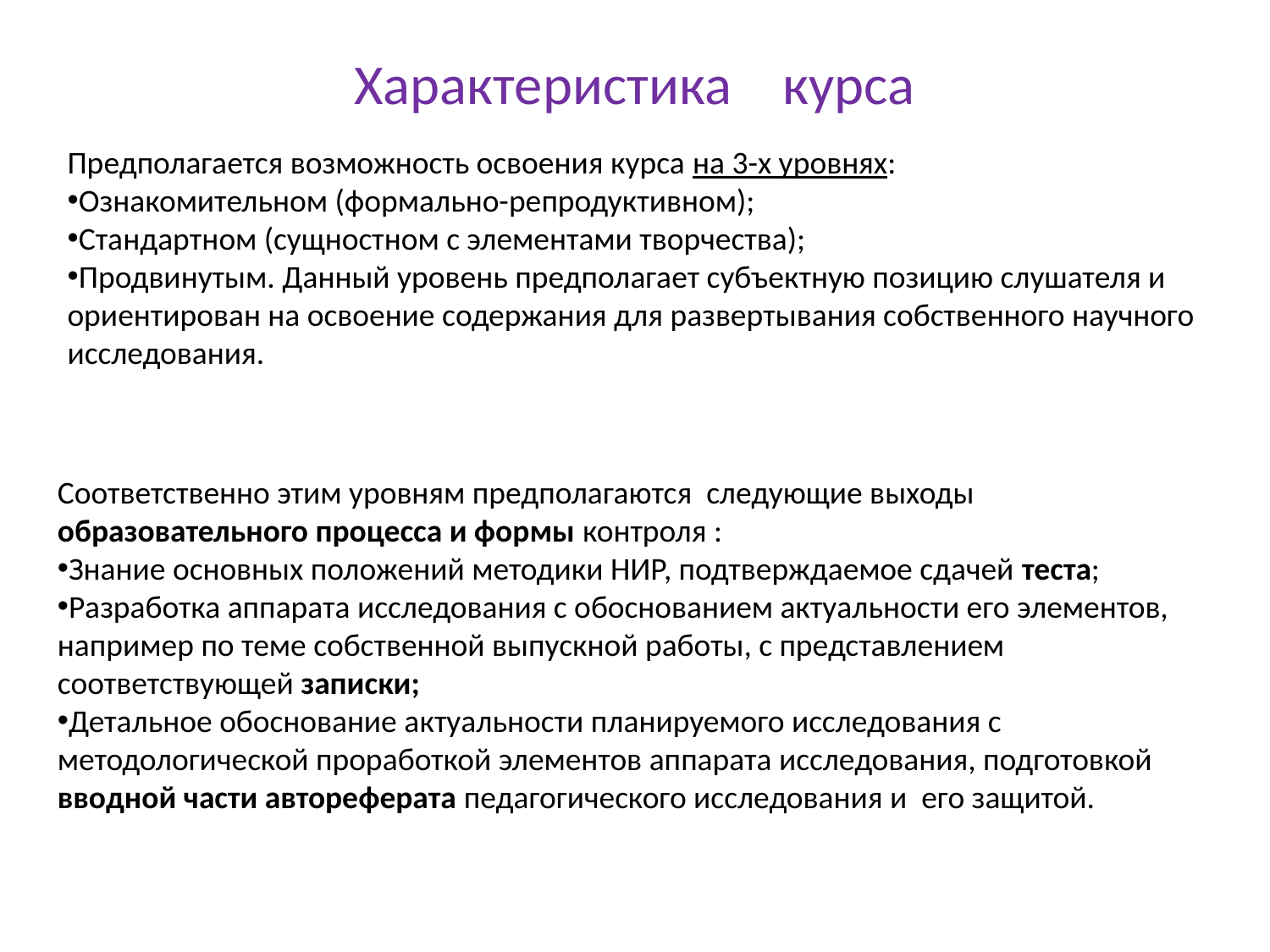

# Характеристика    курса
Предполагается возможность освоения курса на 3-х уровнях:
Ознакомительном (формально-репродуктивном);
Стандартном (сущностном с элементами творчества);
Продвинутым. Данный уровень предполагает субъектную позицию слушателя и ориентирован на освоение содержания для развертывания собственного научного исследования.

Соответственно этим уровням предполагаются  следующие выходы образовательного процесса и формы контроля :
Знание основных положений методики НИР, подтверждаемое сдачей теста;
Разработка аппарата исследования с обоснованием актуальности его элементов, например по теме собственной выпускной работы, с представлением соответствующей записки;
Детальное обоснование актуальности планируемого исследования с методологической проработкой элементов аппарата исследования, подготовкой  вводной части автореферата педагогического исследования и  его защитой.